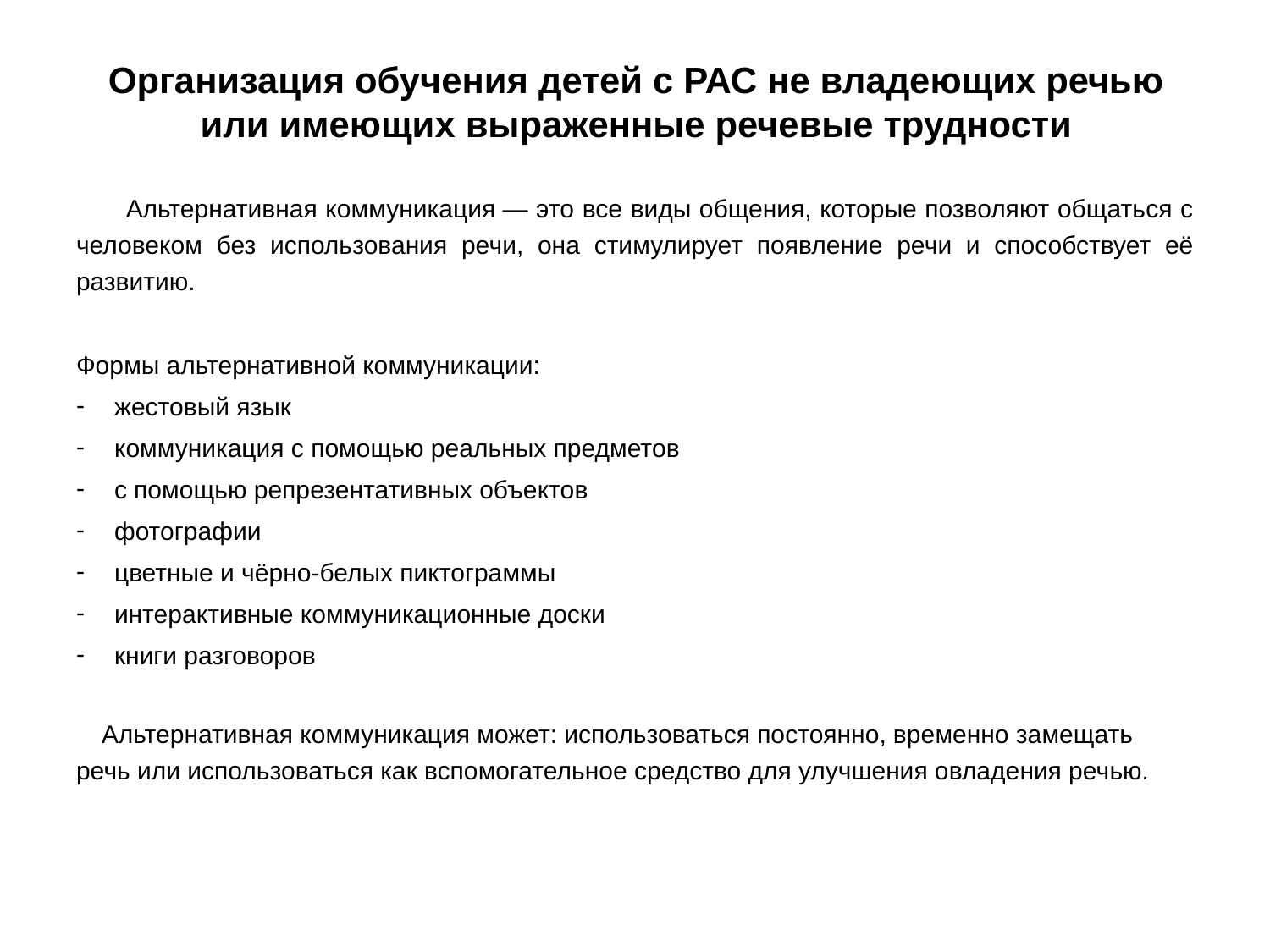

# Организация обучения детей с РАС не владеющих речью или имеющих выраженные речевые трудности

Альтернативная коммуникация — это все виды общения, которые позволяют общаться с человеком без использования речи, она стимулирует появление речи и способствует её развитию.

Формы альтернативной коммуникации:
жестовый язык
коммуникация с помощью реальных предметов
с помощью репрезентативных объектов
фотографии
цветные и чёрно-белых пиктограммы
интерактивные коммуникационные доски
книги разговоров

	Альтернативная коммуникация может: использоваться постоянно, временно замещать речь или использоваться как вспомогательное средство для улучшения овладения речью.